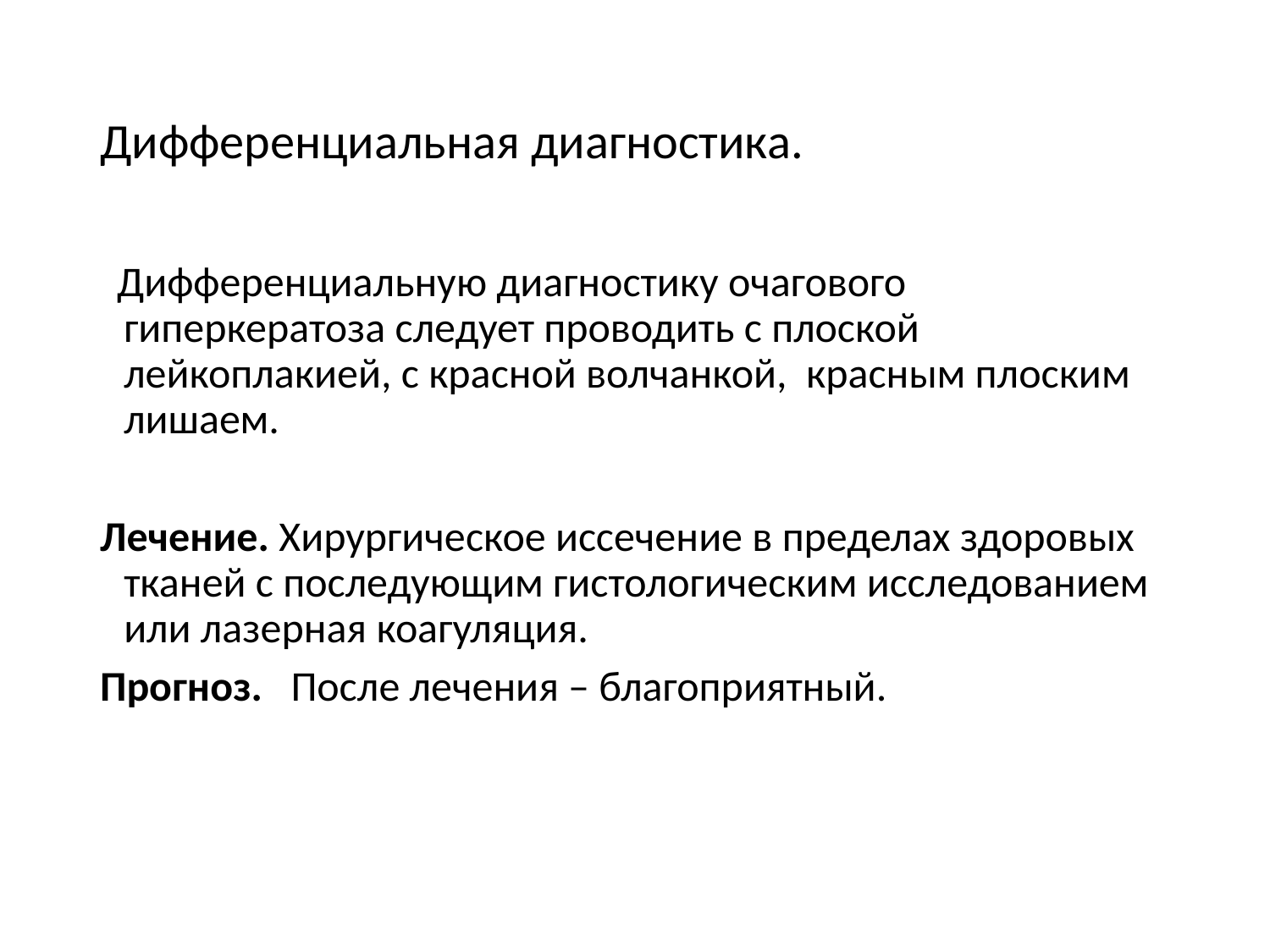

# Дифференциальная диагностика.
  Дифференциальную диагностику очагового гиперкератоза следует проводить с плоской лейкоплакией, с красной волчанкой,  красным плоским лишаем.

Лечение. Хирургическое иссечение в пределах здоровых тканей с последующим гистологическим исследованием или лазерная коагуляция.
Прогноз.   После лечения – благоприятный.